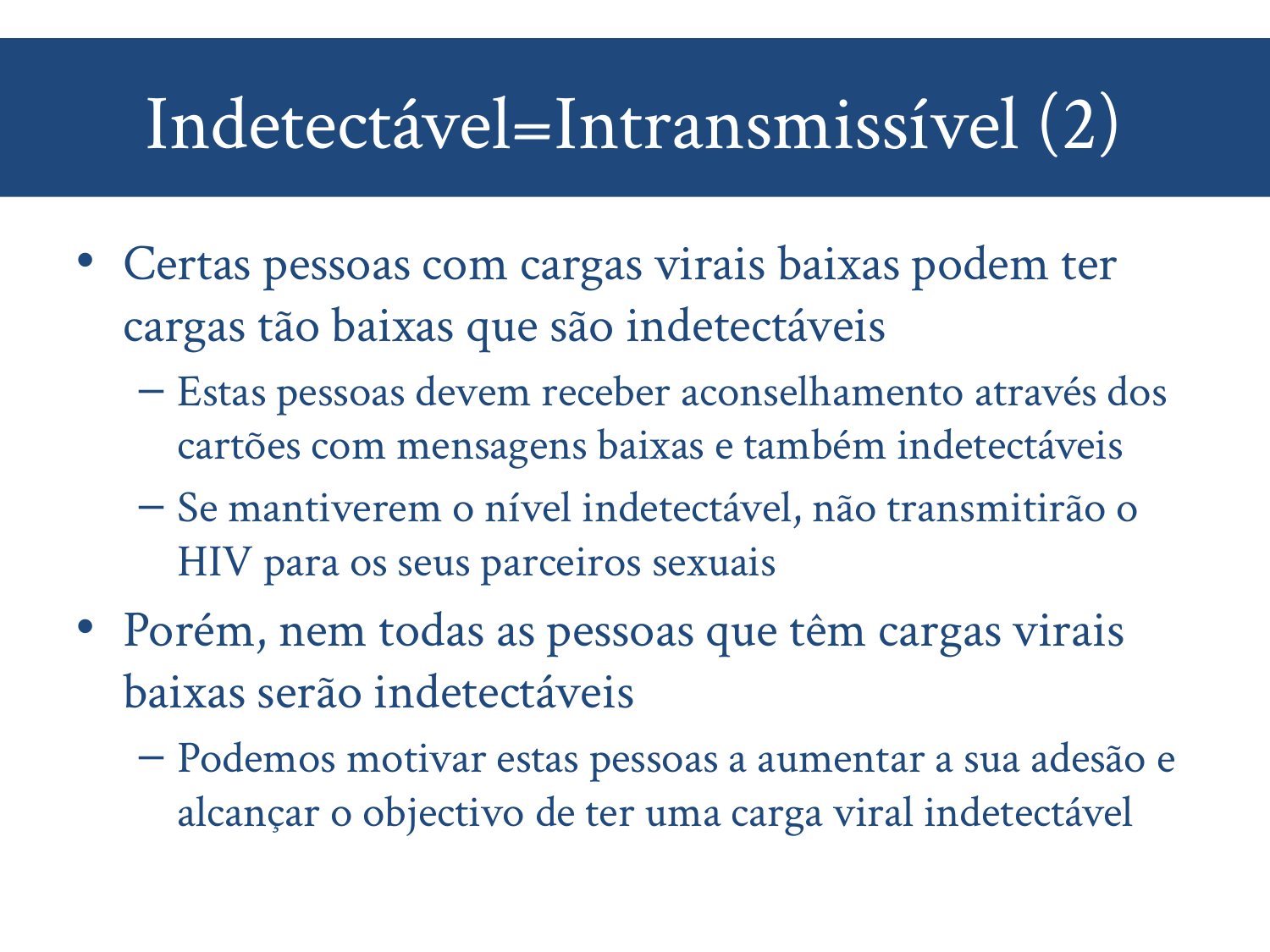

# Indetectável=Intransmissível (2)
Certas pessoas com cargas virais baixas podem ter cargas tão baixas que são indetectáveis
Estas pessoas devem receber aconselhamento através dos cartões com mensagens baixas e também indetectáveis
Se mantiverem o nível indetectável, não transmitirão o HIV para os seus parceiros sexuais
Porém, nem todas as pessoas que têm cargas virais baixas serão indetectáveis
Podemos motivar estas pessoas a aumentar a sua adesão e alcançar o objectivo de ter uma carga viral indetectável